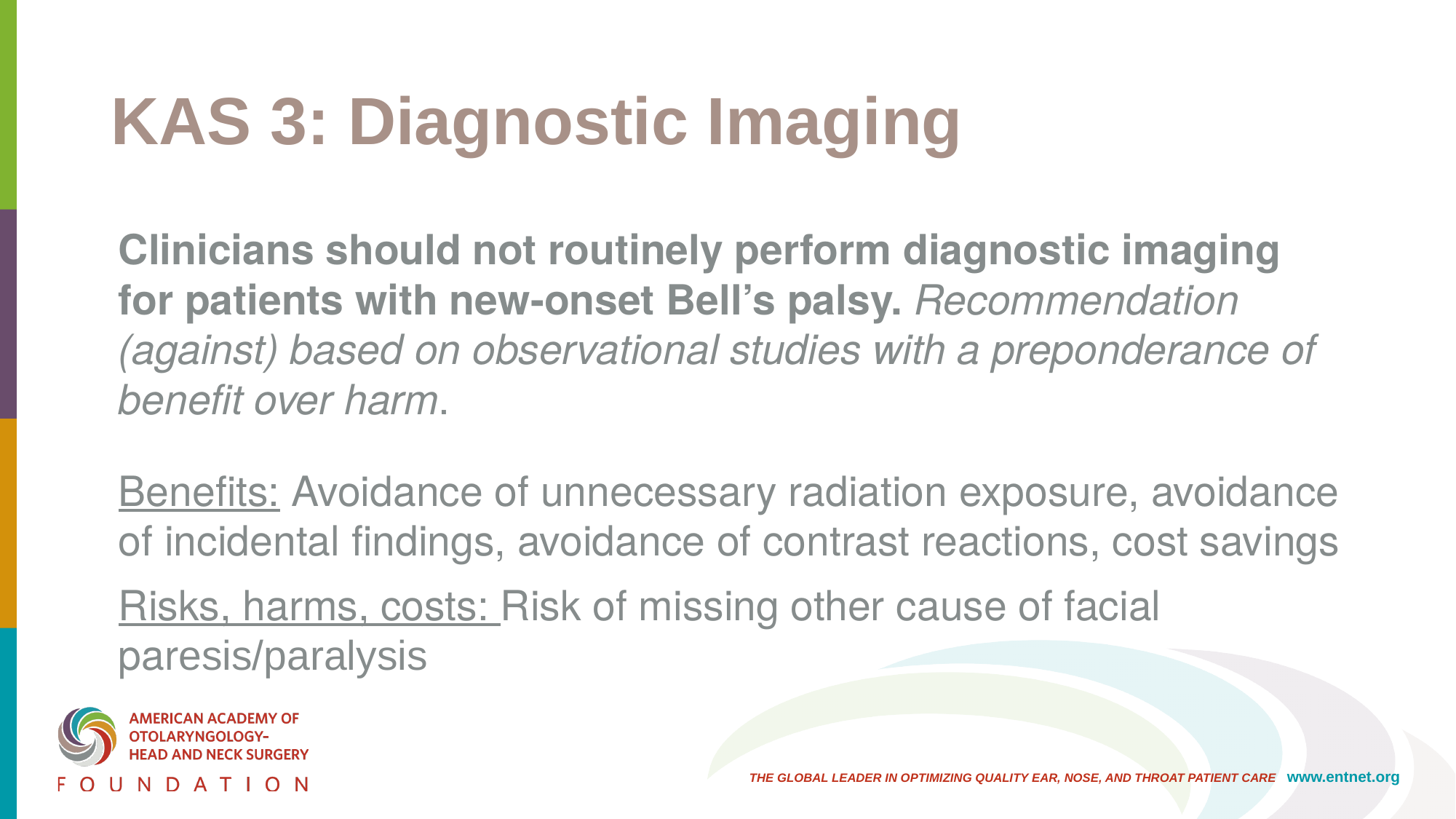

# KAS 3: Diagnostic Imaging
Clinicians should not routinely perform diagnostic imaging for patients with new-onset Bell’s palsy. Recommendation (against) based on observational studies with a preponderance of benefit over harm.
Benefits: Avoidance of unnecessary radiation exposure, avoidance of incidental findings, avoidance of contrast reactions, cost savings
Risks, harms, costs: Risk of missing other cause of facial paresis/paralysis